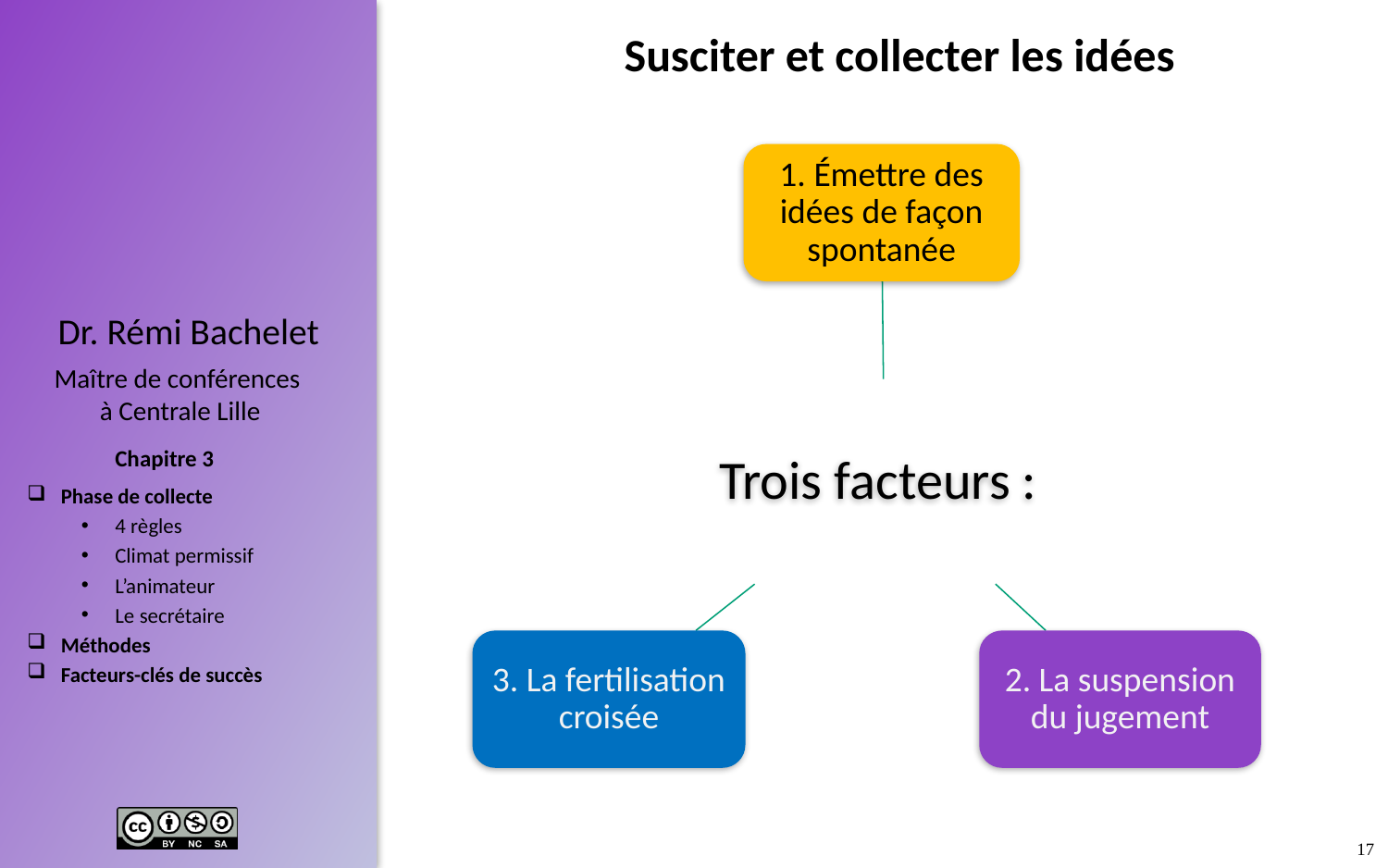

# Susciter et collecter les idées
1. Émettre des idées de façon spontanée

Trois facteurs :

3. La fertilisation croisée
2. La suspension du jugement